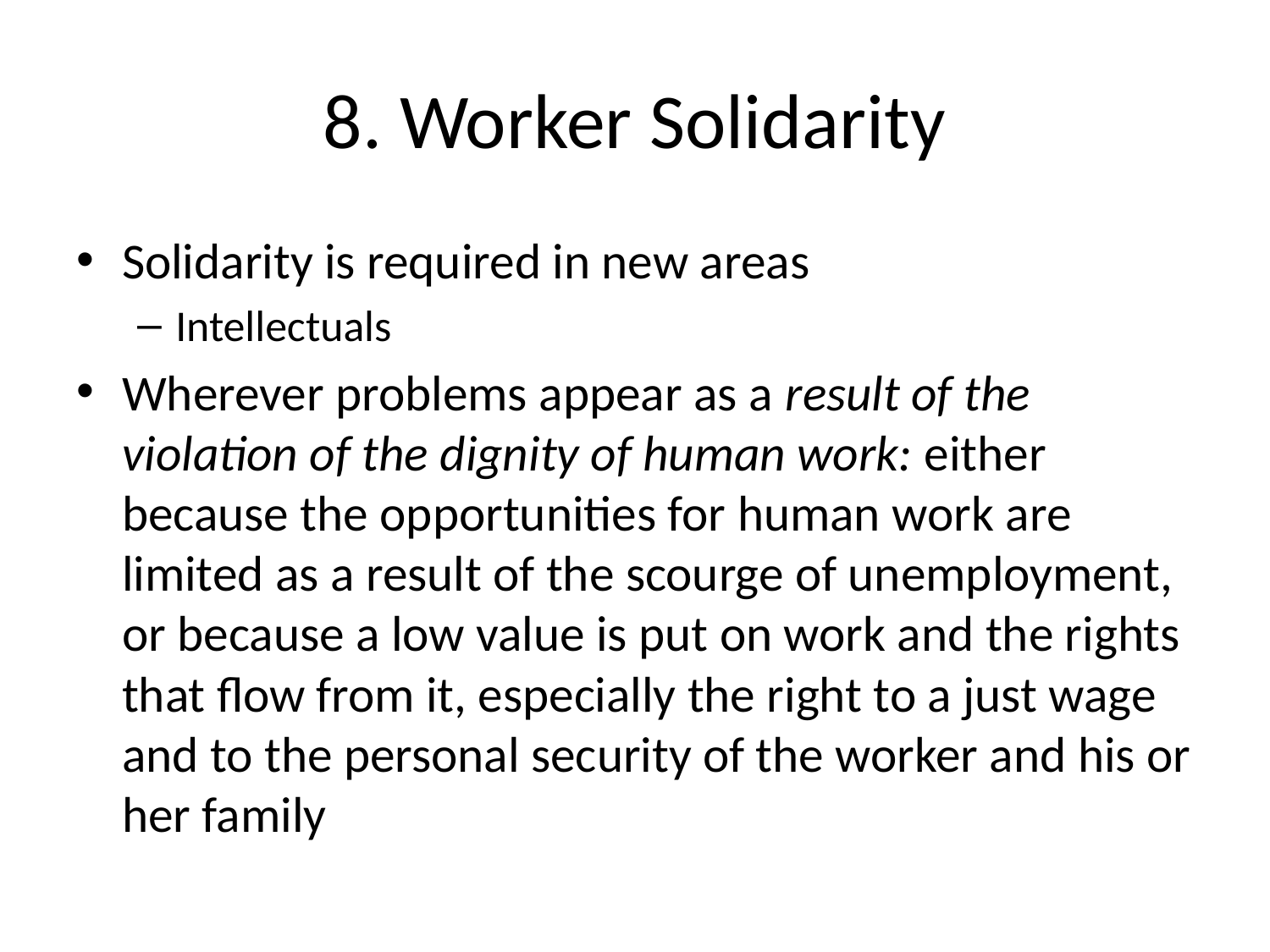

# 8. Worker Solidarity
Solidarity is required in new areas
Intellectuals
Wherever problems appear as a result of the violation of the dignity of human work: either because the opportunities for human work are limited as a result of the scourge of unemployment, or because a low value is put on work and the rights that flow from it, especially the right to a just wage and to the personal security of the worker and his or her family